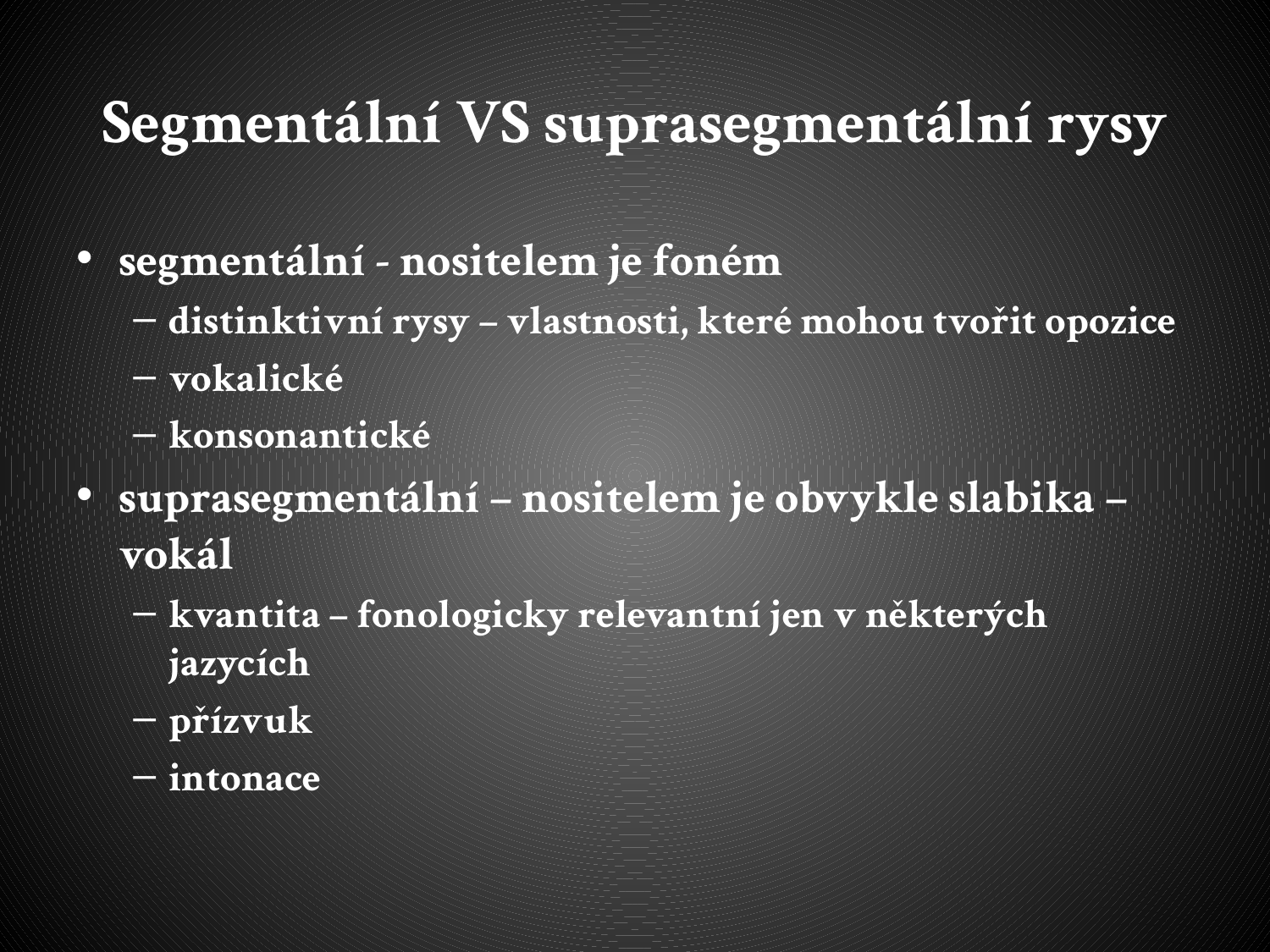

# Segmentální VS suprasegmentální rysy
segmentální - nositelem je foném
distinktivní rysy – vlastnosti, které mohou tvořit opozice
vokalické
konsonantické
suprasegmentální – nositelem je obvykle slabika – vokál
kvantita – fonologicky relevantní jen v některých jazycích
přízvuk
intonace